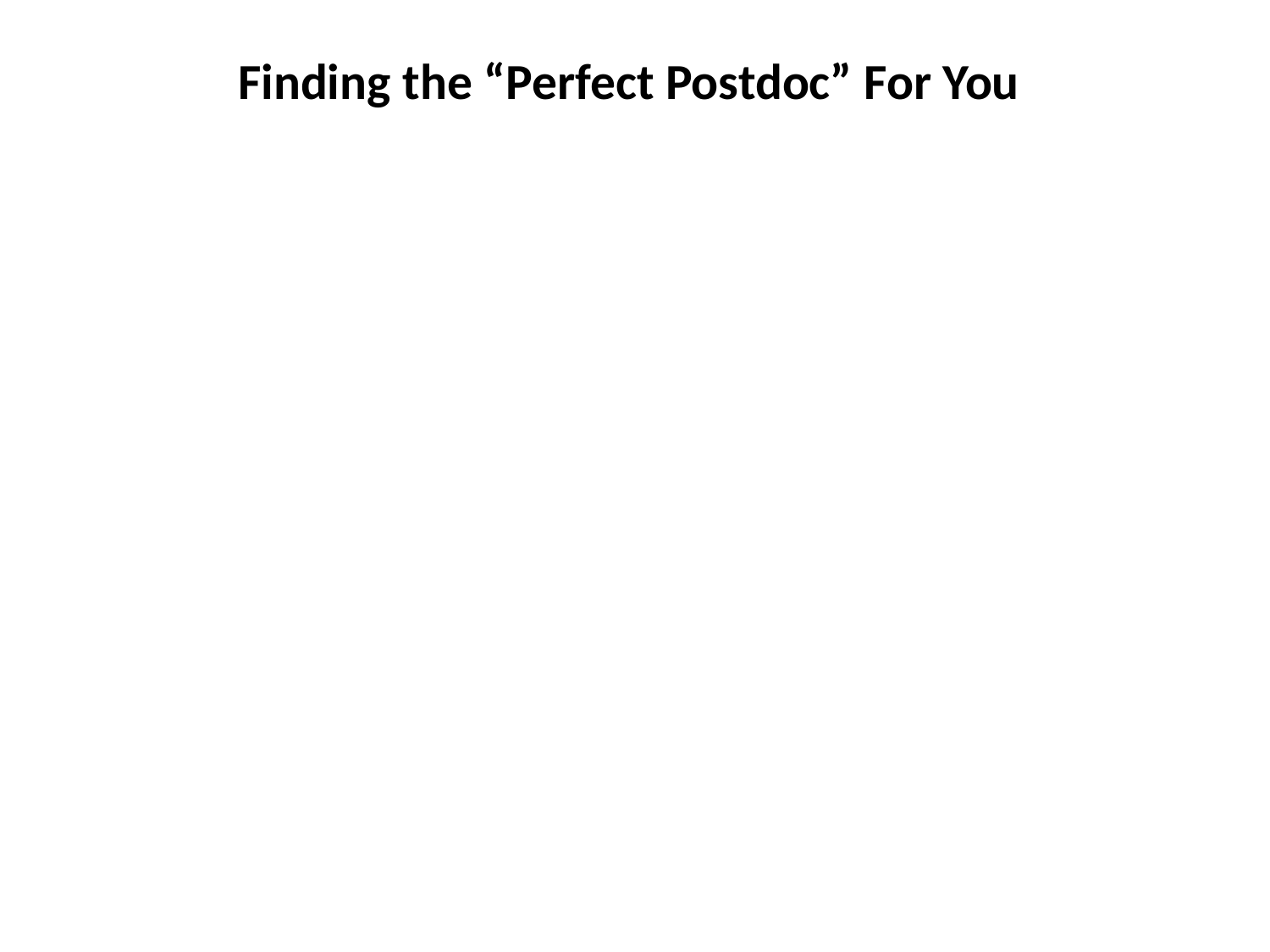

# Finding the “Perfect Postdoc” For You